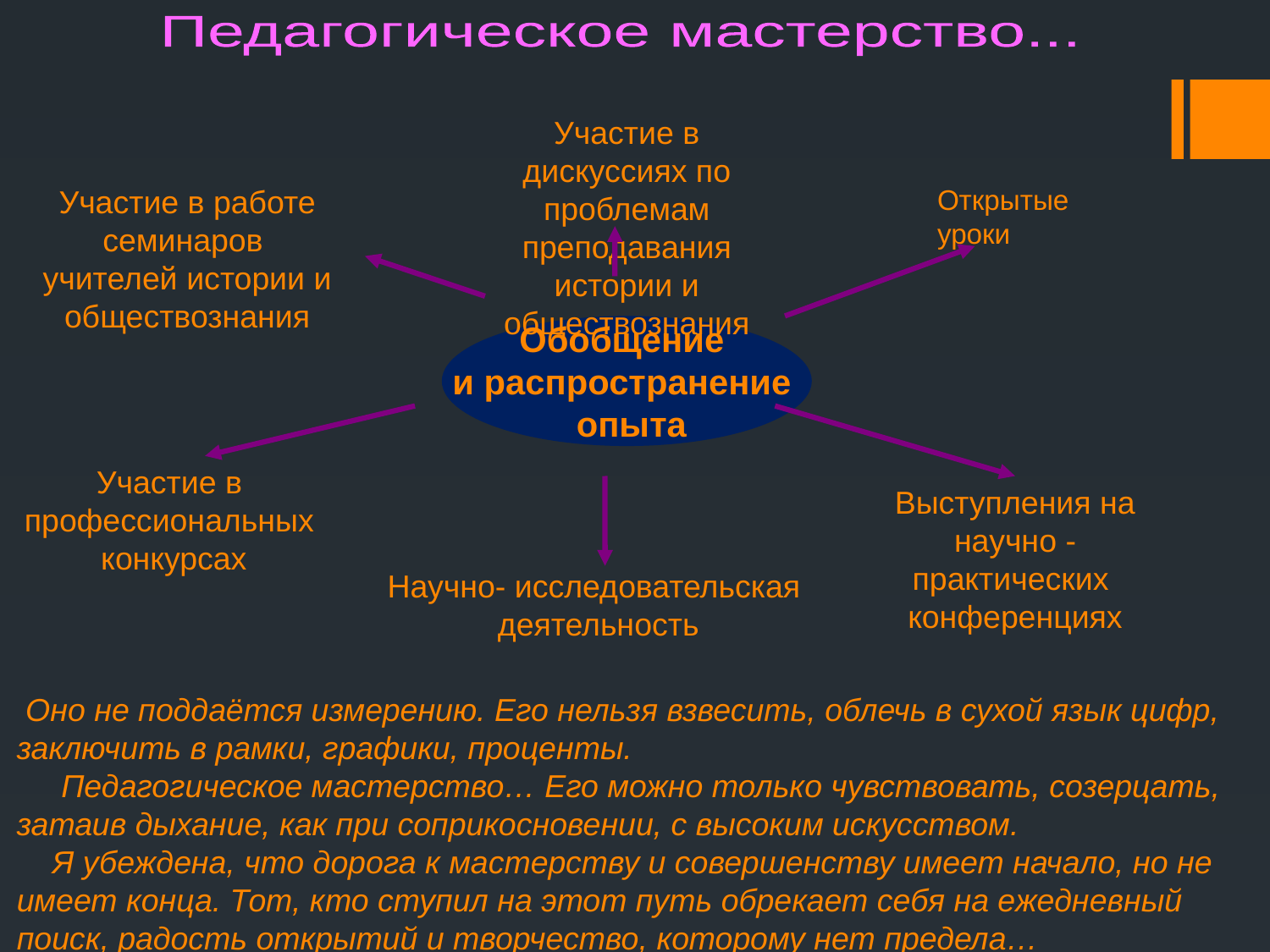

Педагогическое мастерство...
Участие в дискуссиях по проблемам преподавания истории и обществознания
Участие в работе семинаров
учителей истории и обществознания
Открытые уроки

Обобщение
и распространение
 опыта

Участие в профессиональных
 конкурсах

Выступления на научно -практических  конференциях
Научно- исследовательская
деятельность

 Оно не поддаётся измерению. Его нельзя взвесить, облечь в сухой язык цифр, заключить в рамки, графики, проценты.
     Педагогическое мастерство… Его можно только чувствовать, созерцать, затаив дыхание, как при соприкосновении, с высоким искусством.
    Я убеждена, что дорога к мастерству и совершенству имеет начало, но не имеет конца. Тот, кто ступил на этот путь обрекает себя на ежедневный поиск, радость открытий и творчество, которому нет предела…